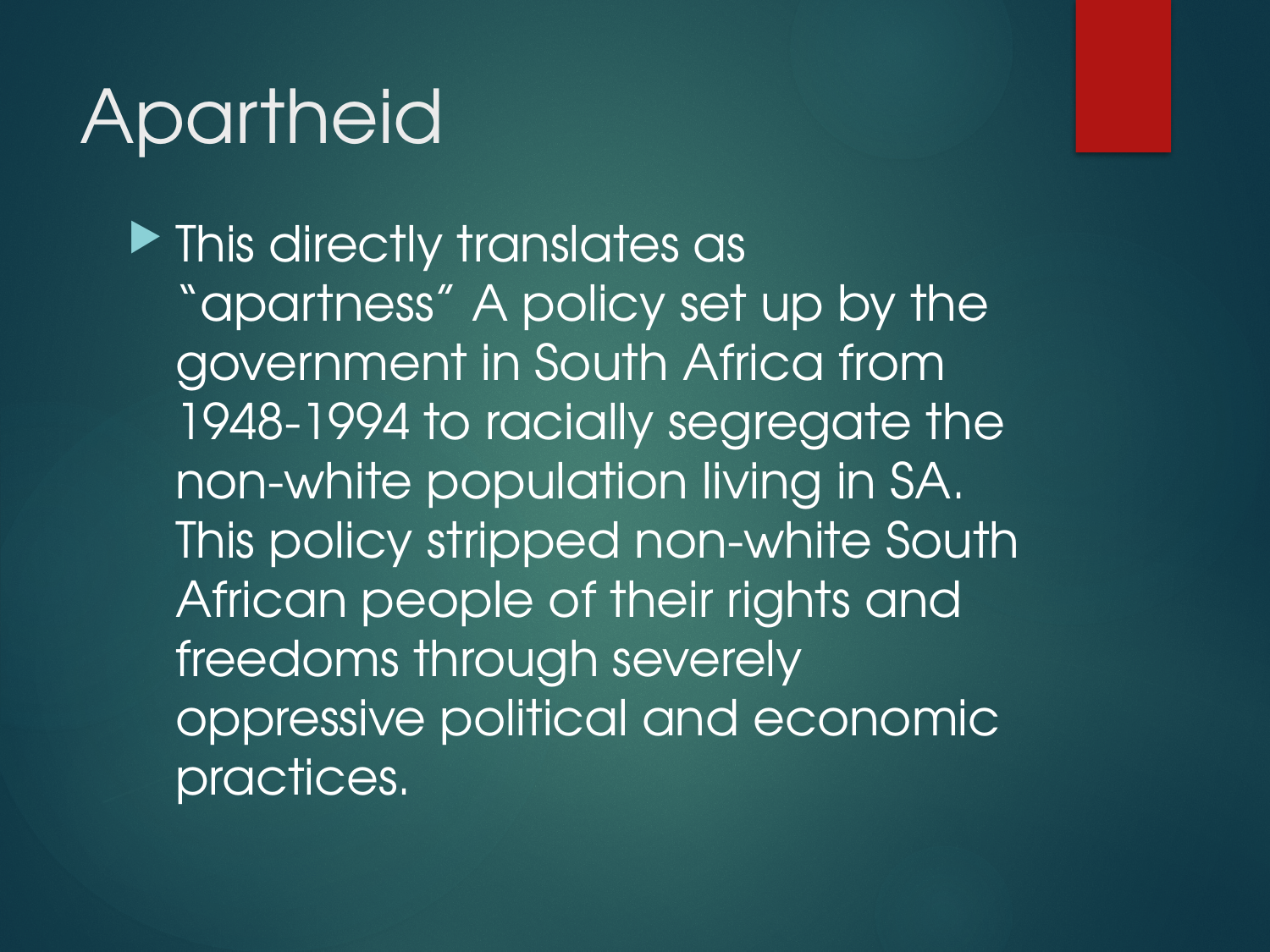

# Apartheid
This directly translates as “apartness” A policy set up by the government in South Africa from 1948-1994 to racially segregate the non-white population living in SA. This policy stripped non-white South African people of their rights and freedoms through severely oppressive political and economic practices.